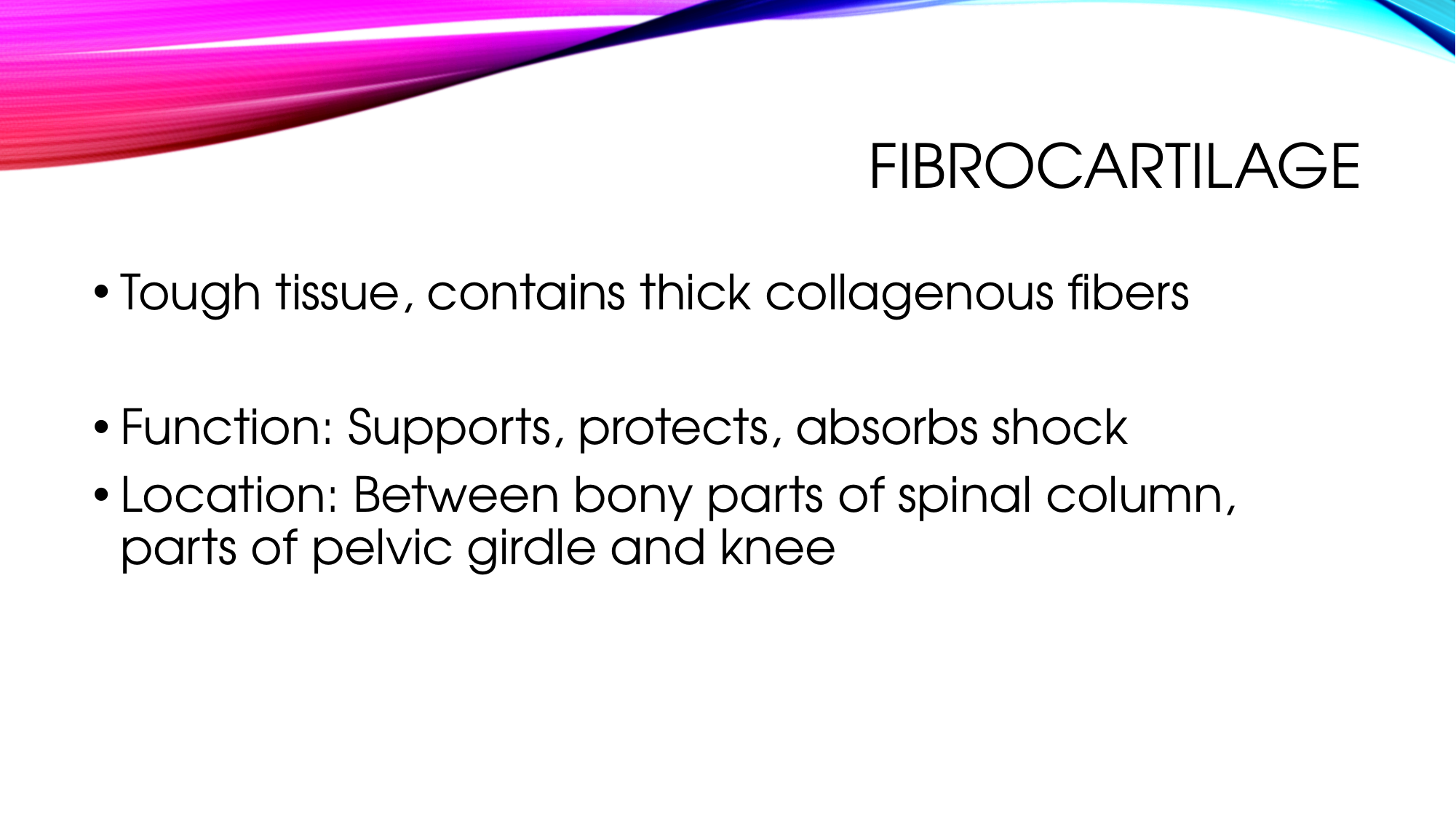

# Fibrocartilage
Tough tissue, contains thick collagenous fibers

Function: Supports, protects, absorbs shock
Location: Between bony parts of spinal column, parts of pelvic girdle and knee